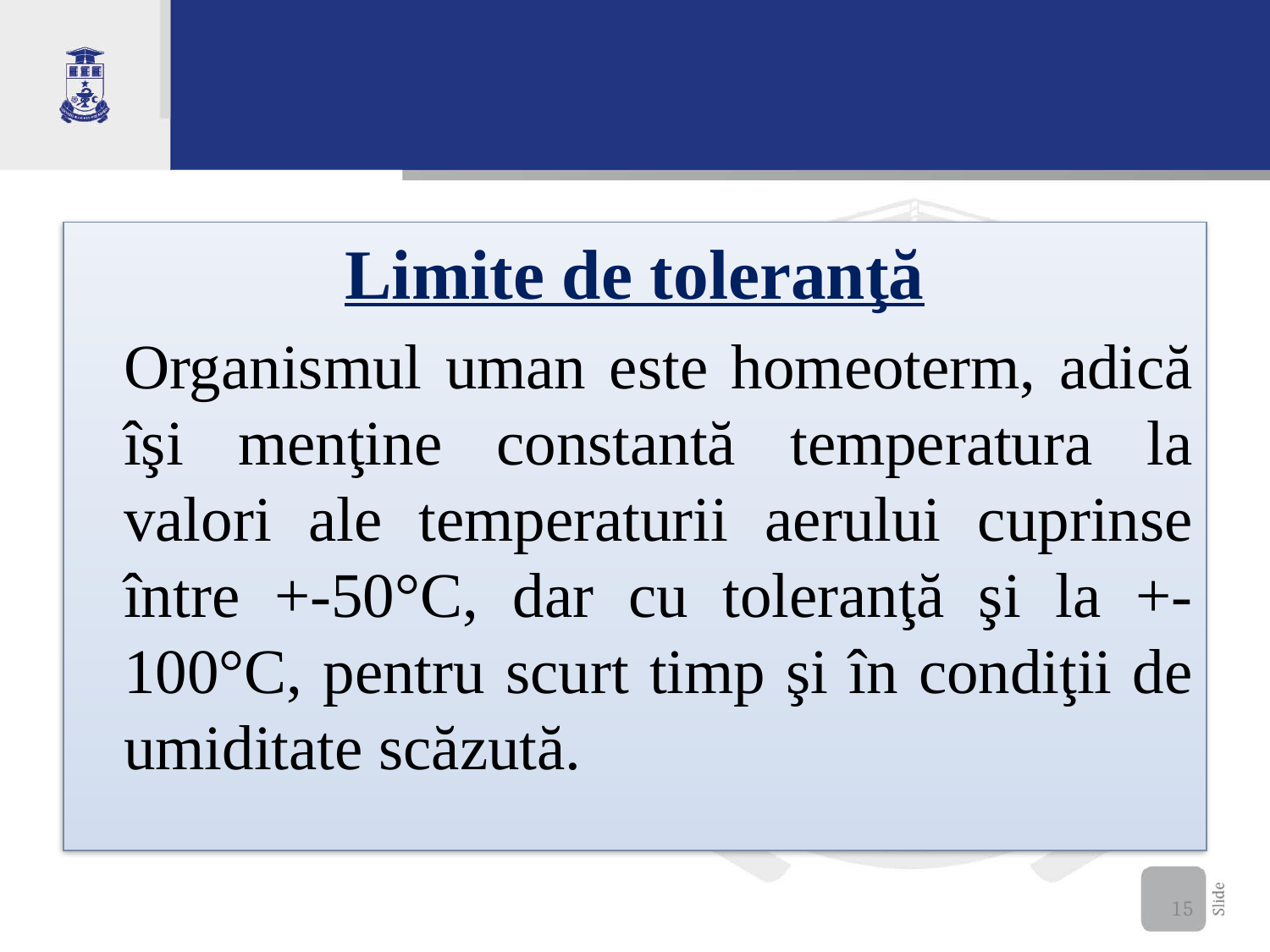

Limite de toleranţă
	Organismul uman este homeoterm, adică îşi menţine constantă temperatura la valori ale temperaturii aerului cuprinse între +-50°C, dar cu toleranţă şi la +-100°C, pentru scurt timp şi în condiţii de umiditate scăzută.
15